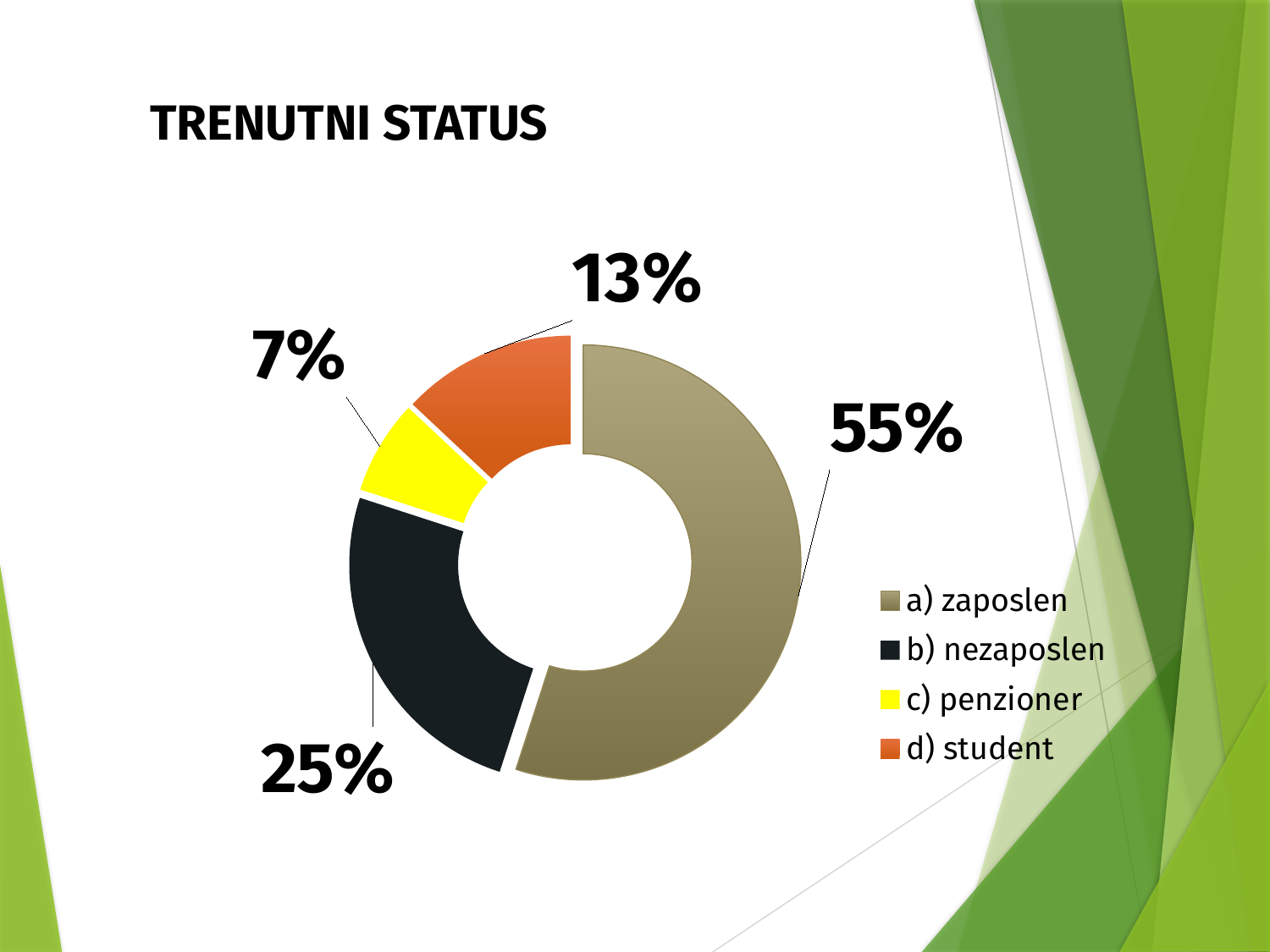

TRENUTNI STATUS

### Chart

| Category | Sales |
|---|---|
| a) zaposlen | 0.55 |
| b) nezaposlen | 0.25 |
| c) penzioner | 0.07 |
| d) student | 0.13 |